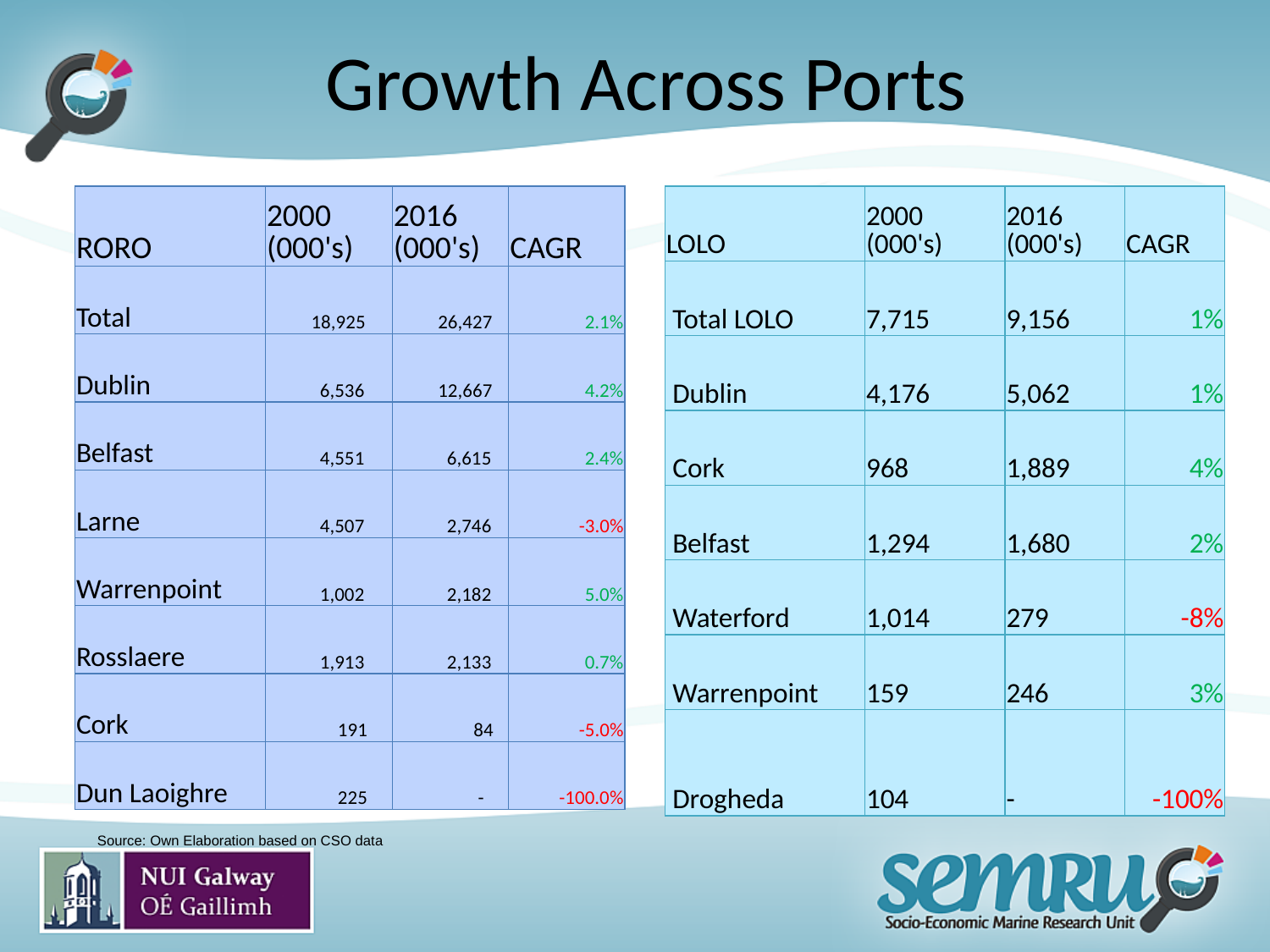

# Growth Across Ports
| RORO | 2000 (000's) | 2016 (000's) | CAGR |
| --- | --- | --- | --- |
| Total | 18,925 | 26,427 | 2.1% |
| Dublin | 6,536 | 12,667 | 4.2% |
| Belfast | 4,551 | 6,615 | 2.4% |
| Larne | 4,507 | 2,746 | -3.0% |
| Warrenpoint | 1,002 | 2,182 | 5.0% |
| Rosslaere | 1,913 | 2,133 | 0.7% |
| Cork | 191 | 84 | -5.0% |
| Dun Laoighre | 225 | - | -100.0% |
| LOLO | 2000 (000's) | 2016 (000's) | CAGR |
| --- | --- | --- | --- |
| Total LOLO | 7,715 | 9,156 | 1% |
| Dublin | 4,176 | 5,062 | 1% |
| Cork | 968 | 1,889 | 4% |
| Belfast | 1,294 | 1,680 | 2% |
| Waterford | 1,014 | 279 | -8% |
| Warrenpoint | 159 | 246 | 3% |
| Drogheda | 104 | - | -100% |
Source: Own Elaboration based on CSO data